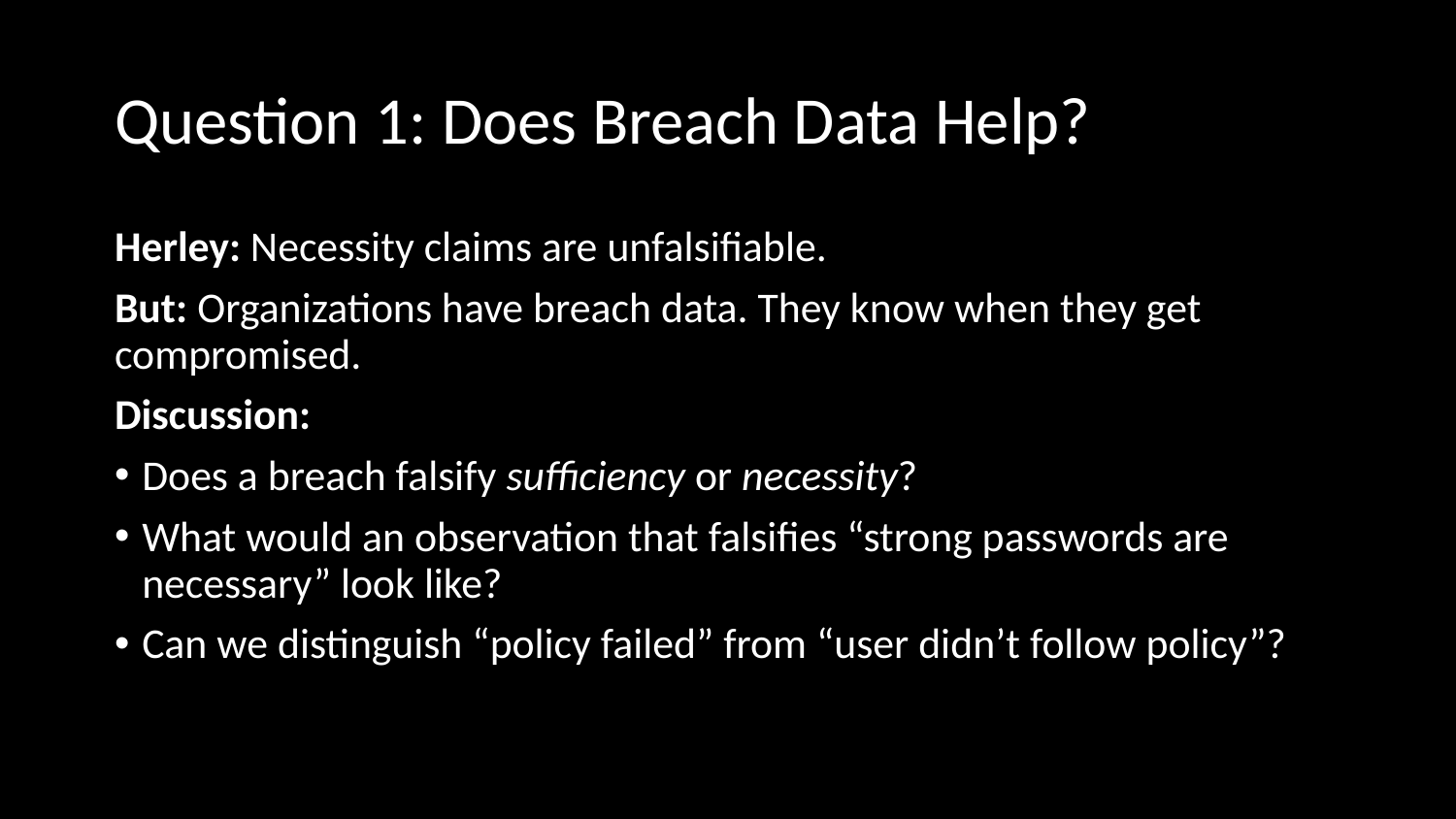

# Question 1: Does Breach Data Help?
Herley: Necessity claims are unfalsifiable.
But: Organizations have breach data. They know when they get compromised.
Discussion:
Does a breach falsify sufficiency or necessity?
What would an observation that falsifies “strong passwords are necessary” look like?
Can we distinguish “policy failed” from “user didn’t follow policy”?